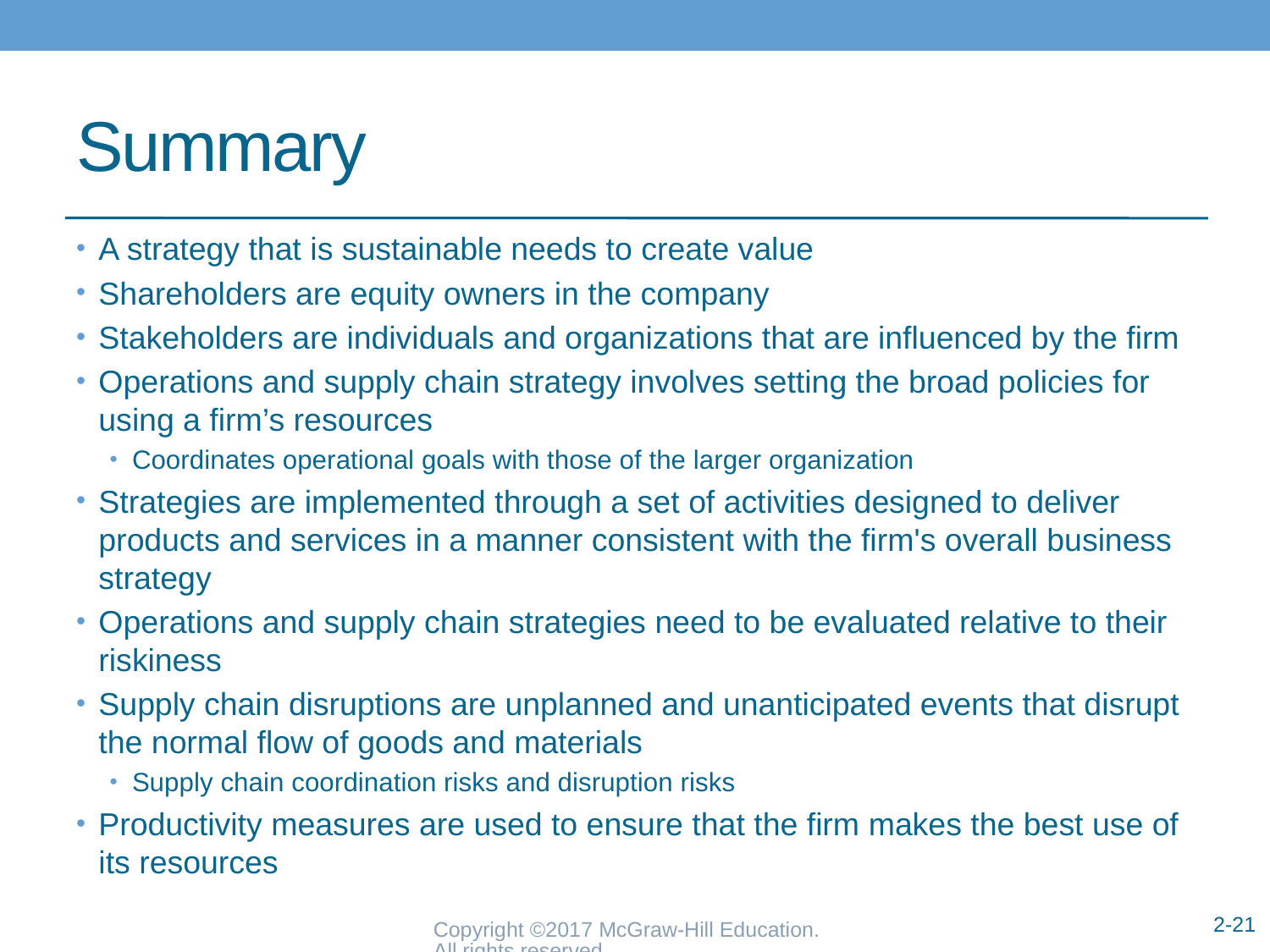

# Summary
A strategy that is sustainable needs to create value
Shareholders are equity owners in the company
Stakeholders are individuals and organizations that are influenced by the firm
Operations and supply chain strategy involves setting the broad policies for using a firm’s resources
Coordinates operational goals with those of the larger organization
Strategies are implemented through a set of activities designed to deliver products and services in a manner consistent with the firm's overall business strategy
Operations and supply chain strategies need to be evaluated relative to their riskiness
Supply chain disruptions are unplanned and unanticipated events that disrupt the normal flow of goods and materials
Supply chain coordination risks and disruption risks
Productivity measures are used to ensure that the firm makes the best use of its resources
Copyright ©2017 McGraw-Hill Education. All rights reserved.
2-21